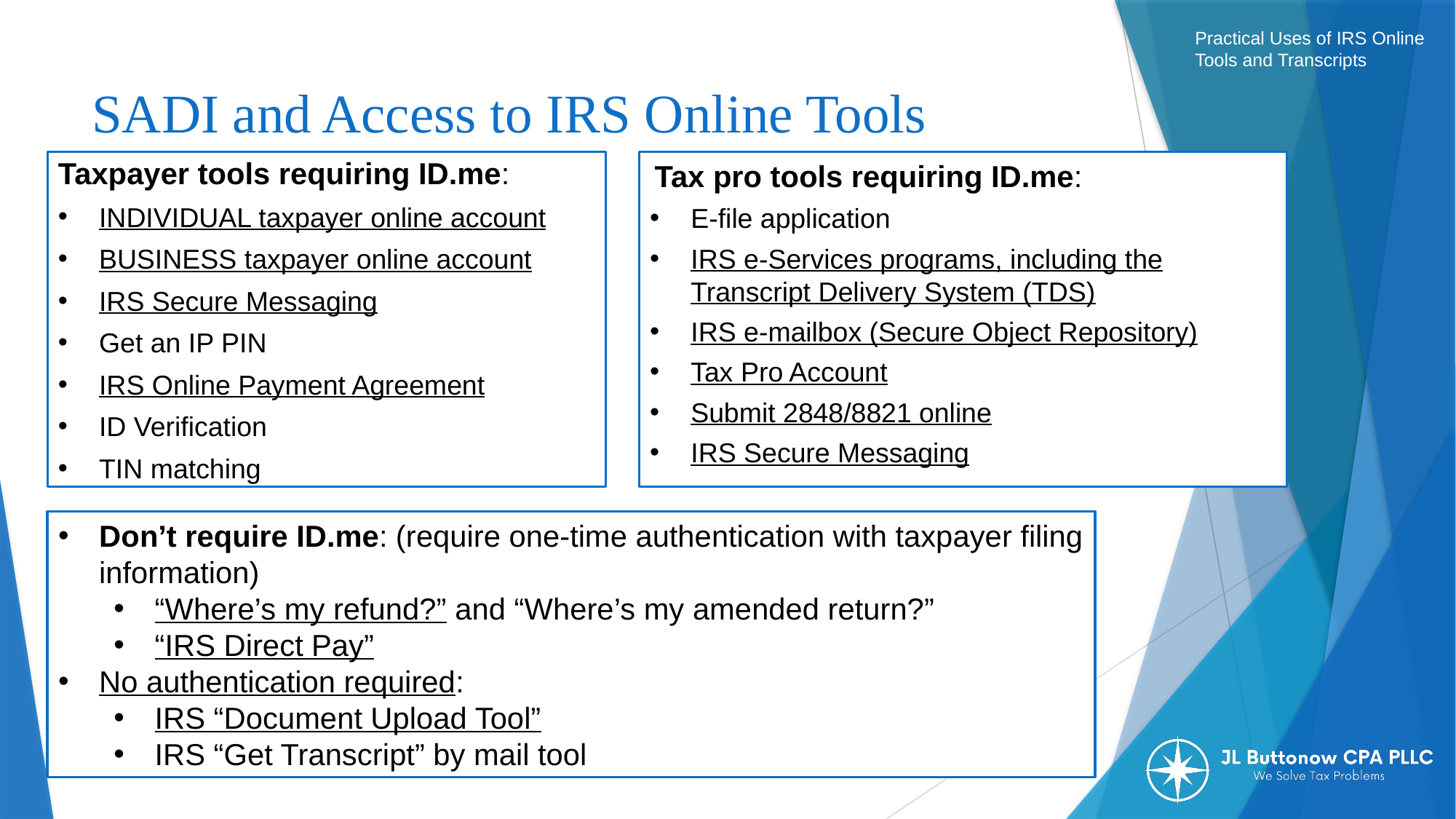

# SADI and Access to IRS Online Tools
Taxpayer tools requiring ID.me:
INDIVIDUAL taxpayer online account
BUSINESS taxpayer online account
IRS Secure Messaging
Get an IP PIN
IRS Online Payment Agreement
ID Verification
TIN matching
Tax pro tools requiring ID.me:
E-file application
IRS e-Services programs, including the Transcript Delivery System (TDS)
IRS e-mailbox (Secure Object Repository)
Tax Pro Account
Submit 2848/8821 online
IRS Secure Messaging
Don’t require ID.me: (require one-time authentication with taxpayer filing information)
“Where’s my refund?” and “Where’s my amended return?”
“IRS Direct Pay”
No authentication required:
IRS “Document Upload Tool”
IRS “Get Transcript” by mail tool